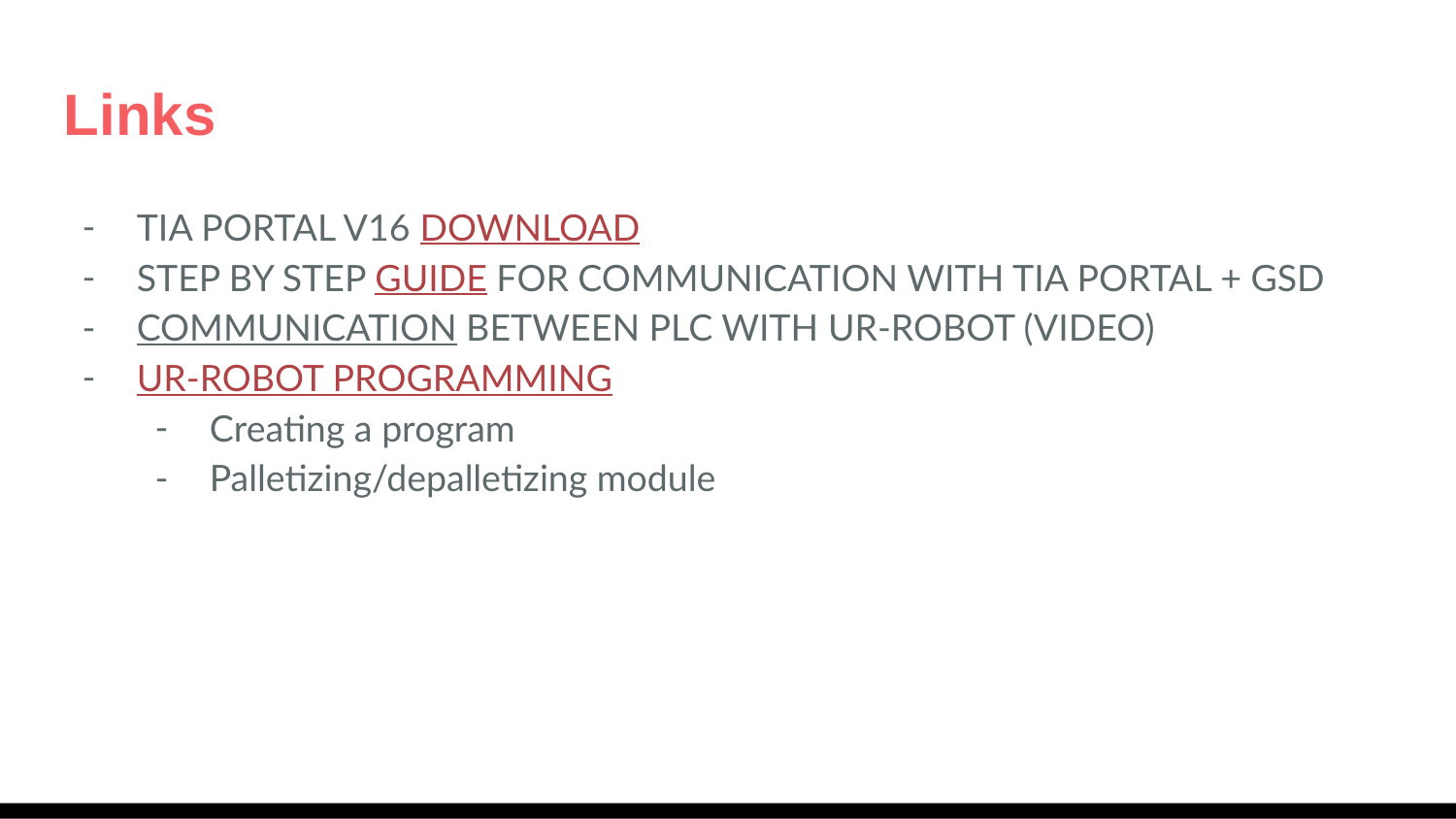

Links
TIA PORTAL V16 DOWNLOAD
STEP BY STEP GUIDE FOR COMMUNICATION WITH TIA PORTAL + GSD
COMMUNICATION BETWEEN PLC WITH UR-ROBOT (VIDEO)
UR-ROBOT PROGRAMMING
Creating a program
Palletizing/depalletizing module